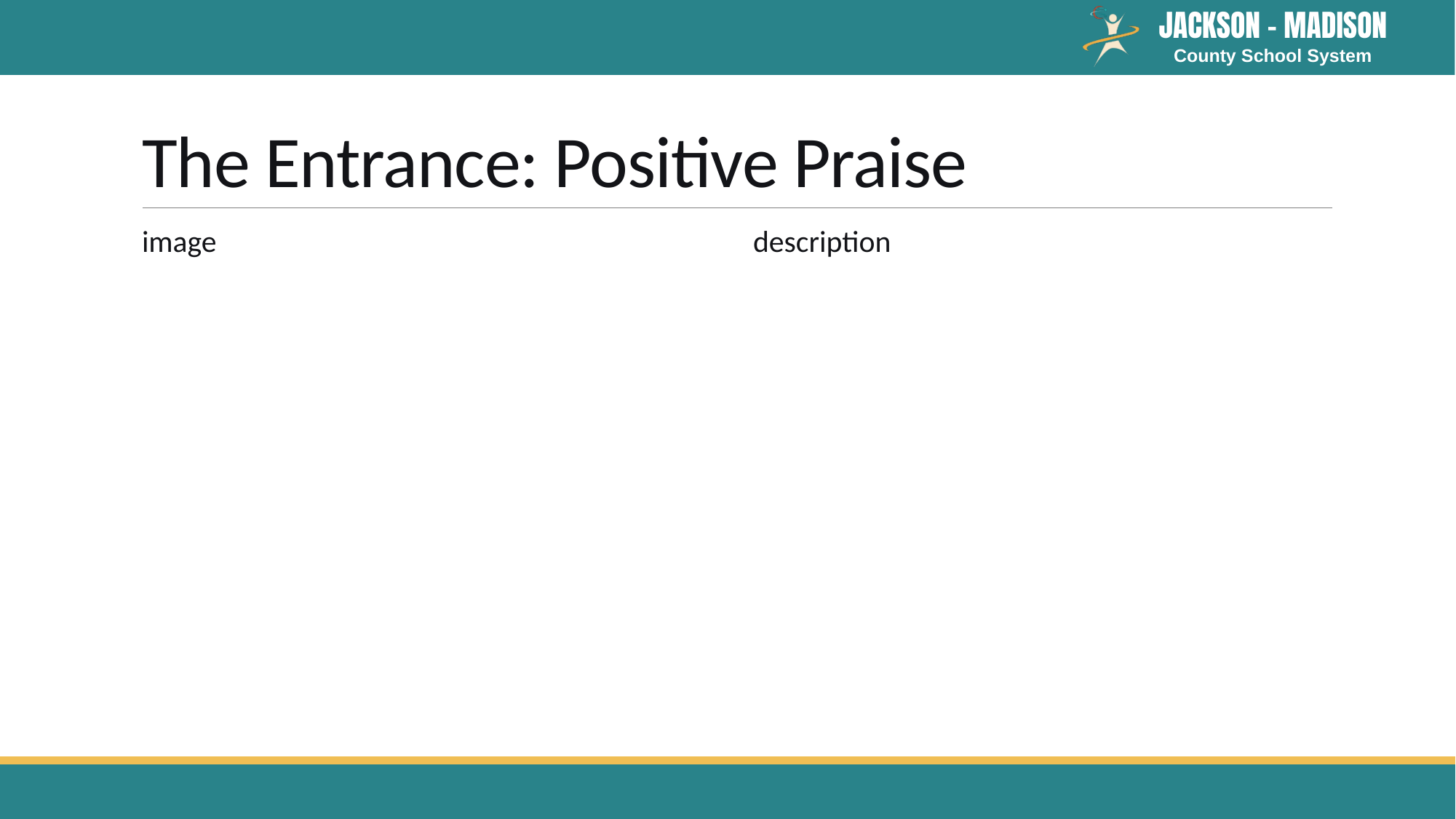

# The Entrance: Positive Praise
image
description